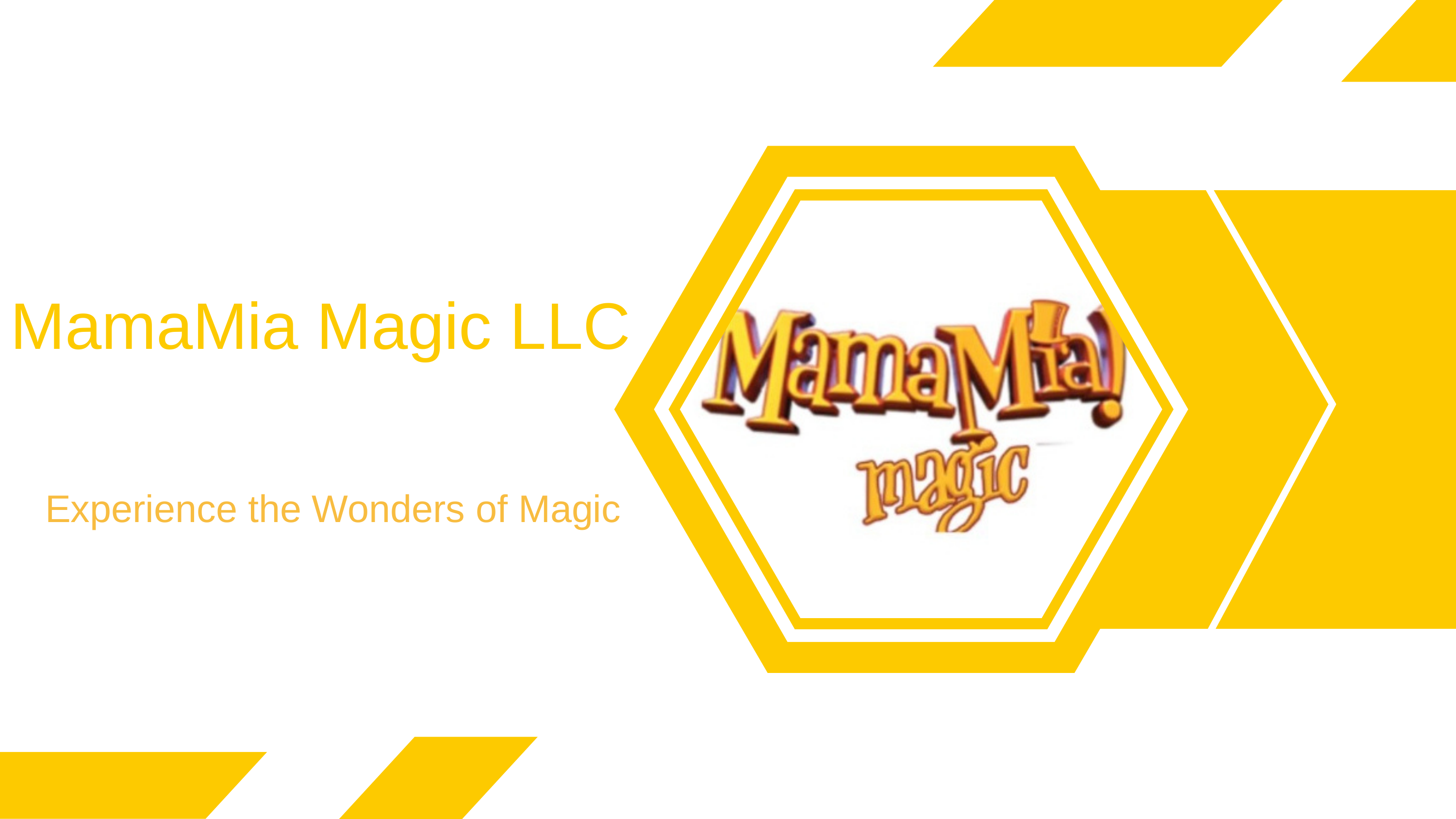

MamaMia Magic LLC

Experience the Wonders of Magic